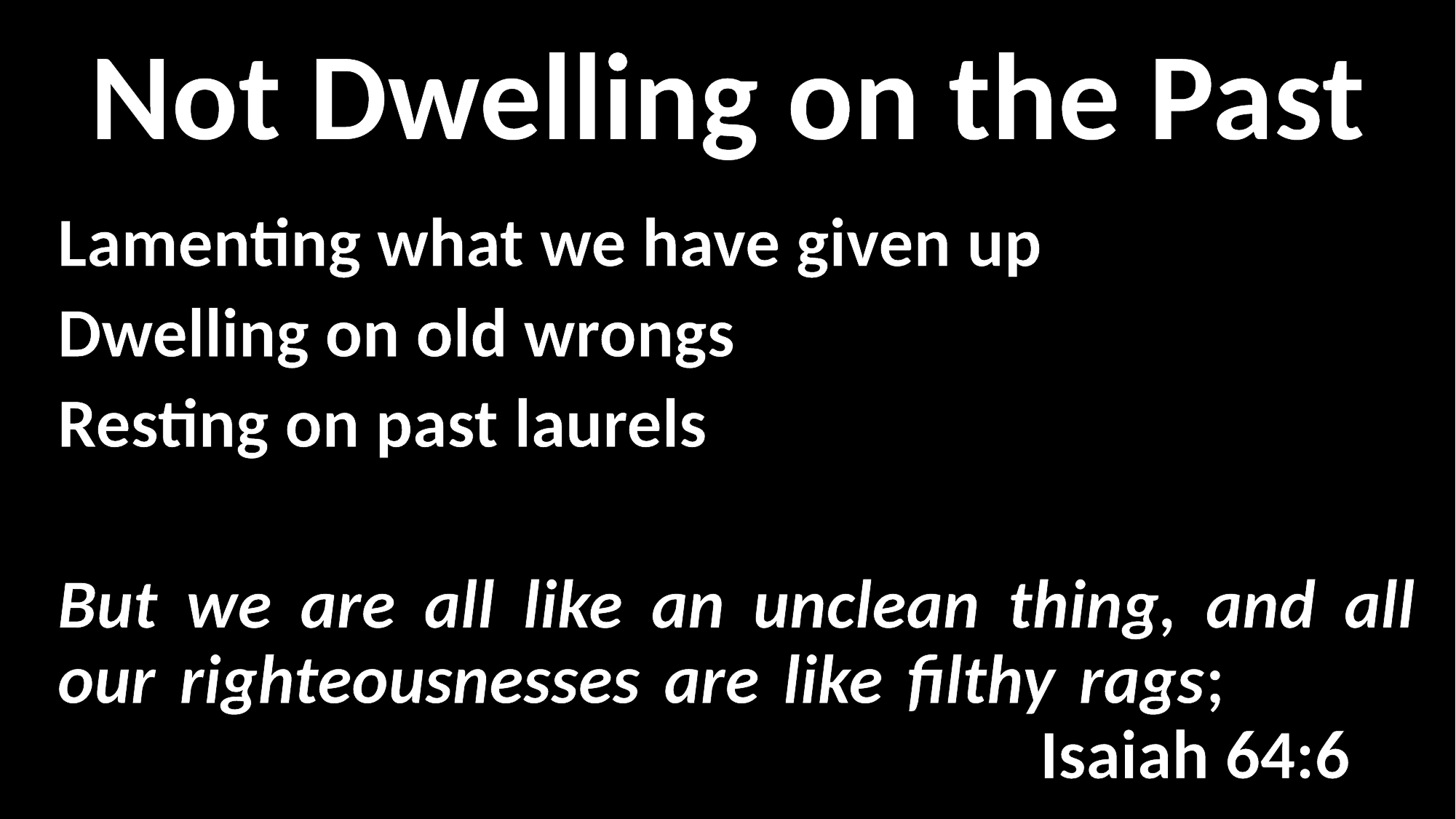

Not Dwelling on the Past
Lamenting what we have given up
Dwelling on old wrongs
Resting on past laurels

But we are all like an unclean thing, and all our righteousnesses are like filthy rags; 											Isaiah 64:6